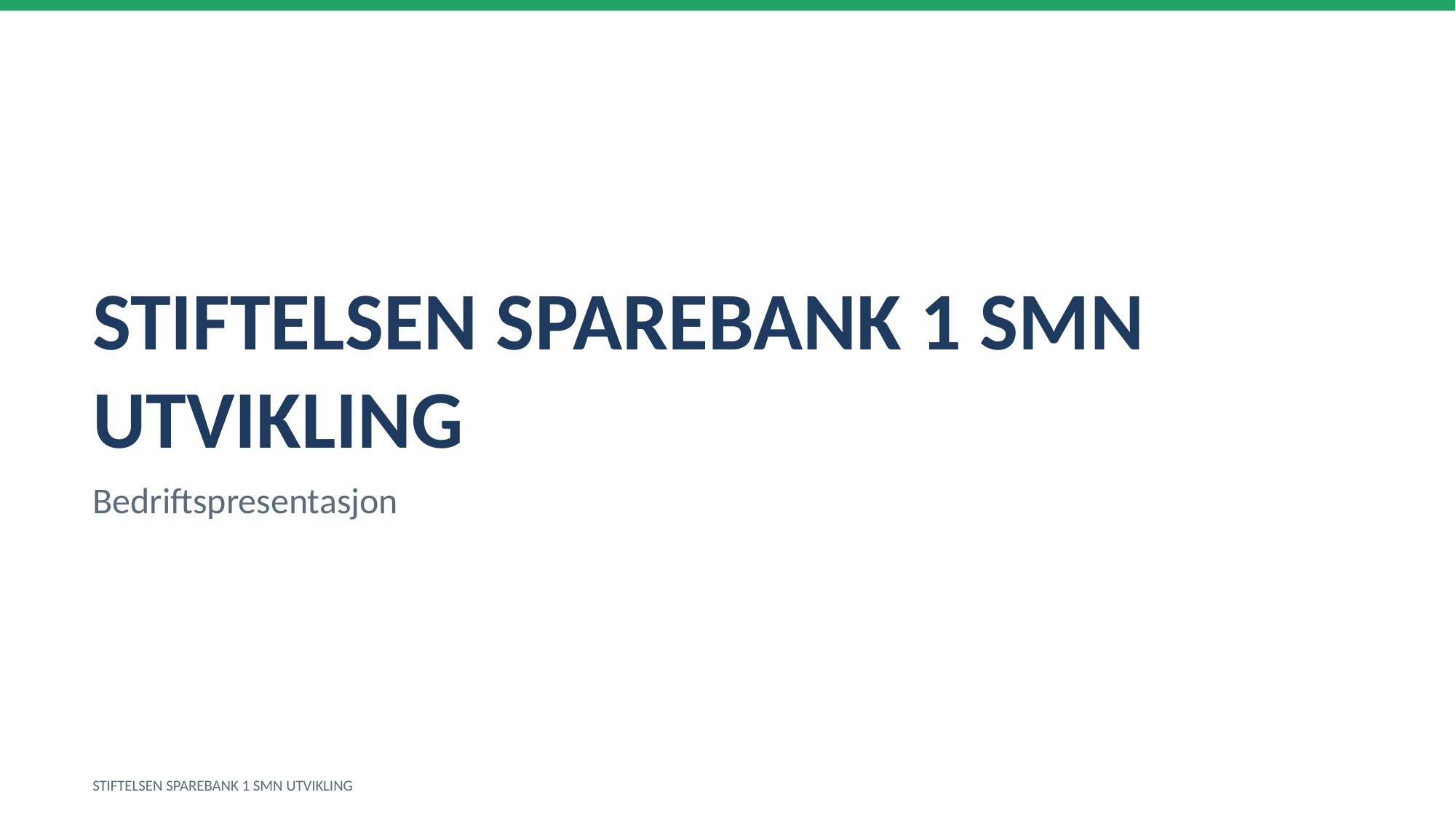

STIFTELSEN SPAREBANK 1 SMN UTVIKLING
Bedriftspresentasjon
STIFTELSEN SPAREBANK 1 SMN UTVIKLING